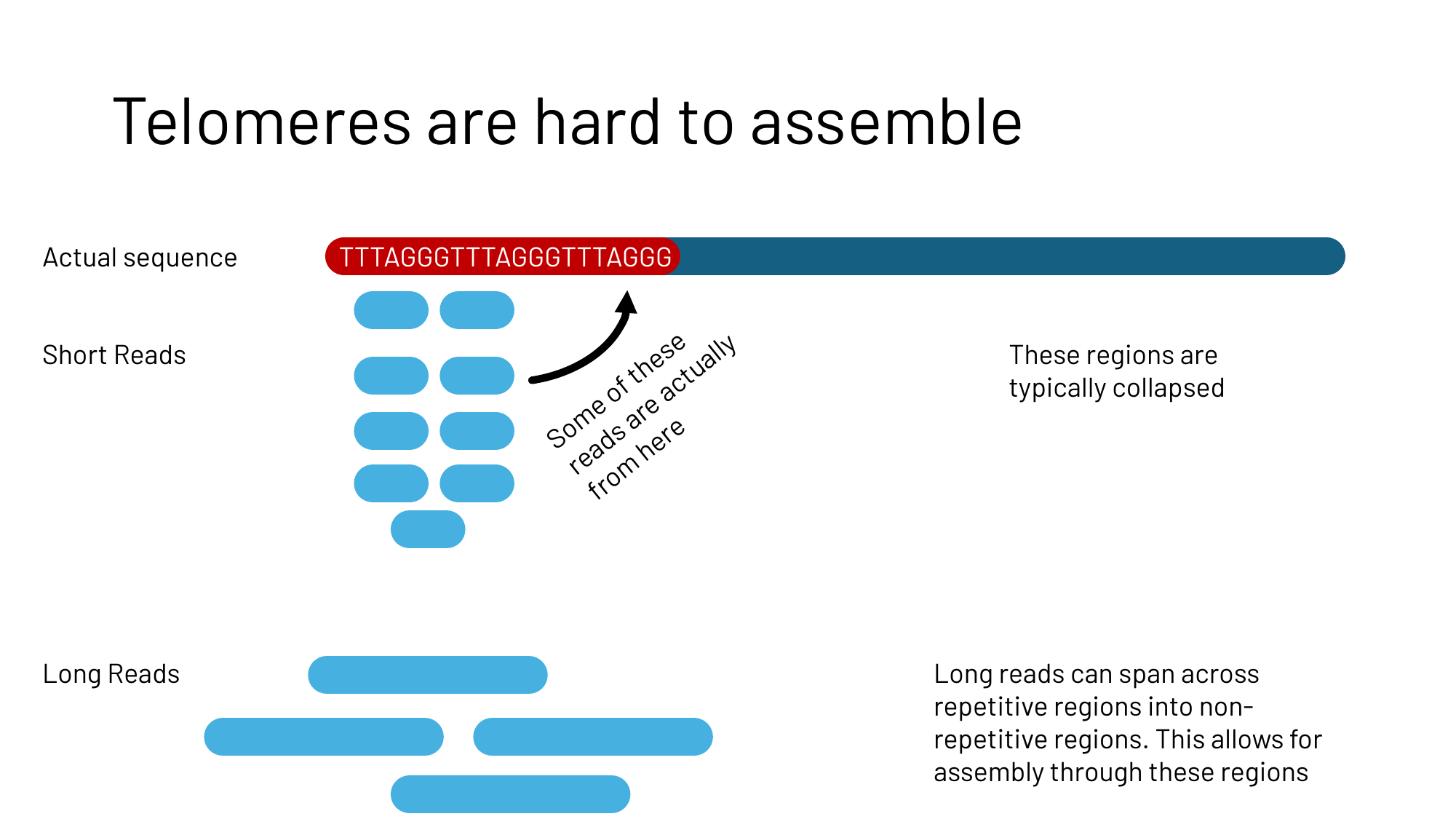

# Telomeres are hard to assemble

Actual sequence
TTTAGGGTTTAGGGTTTAGGG
Short Reads
These regions are typically collapsed
Some of these reads are actually from here
Long reads can span across repetitive regions into non-repetitive regions. This allows for assembly through these regions
Long Reads